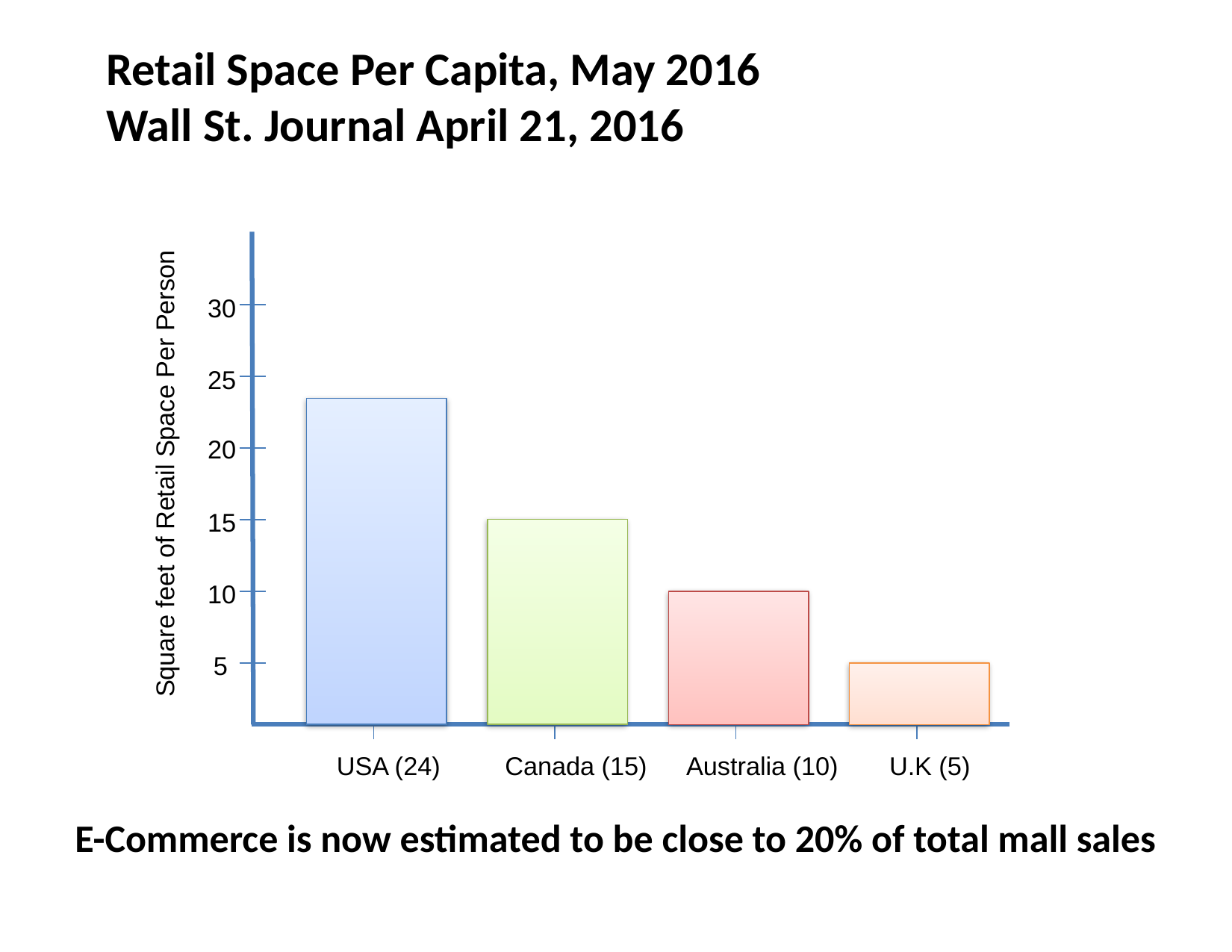

Retail Space Per Capita, May 2016
Wall St. Journal April 21, 2016

30
25

20
Square feet of Retail Space Per Person
15

10

5

USA (24)
Canada (15)
Australia (10)
U.K (5)
E-Commerce is now estimated to be close to 20% of total mall sales